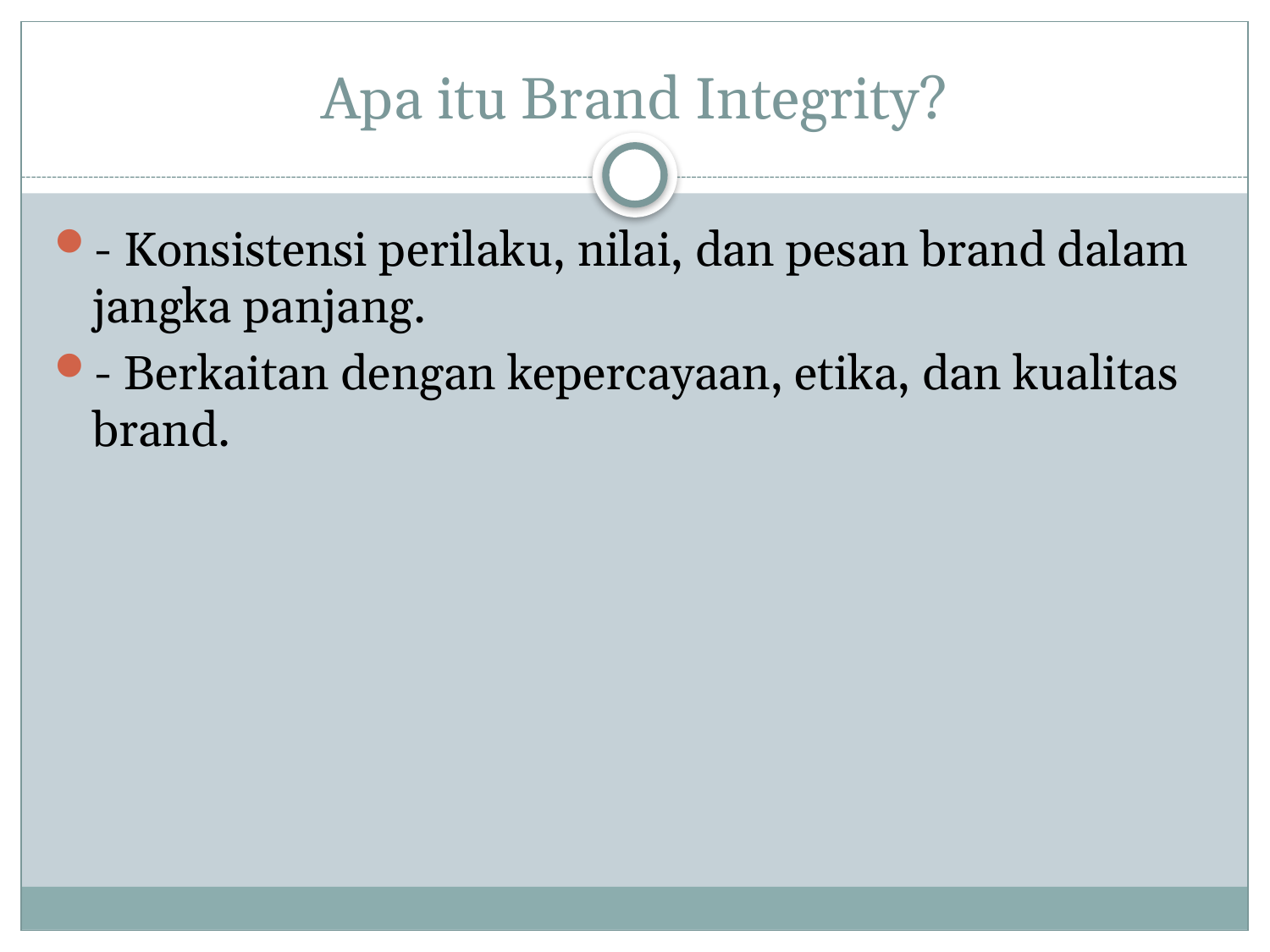

# Apa itu Brand Integrity?
- Konsistensi perilaku, nilai, dan pesan brand dalam jangka panjang.
- Berkaitan dengan kepercayaan, etika, dan kualitas brand.